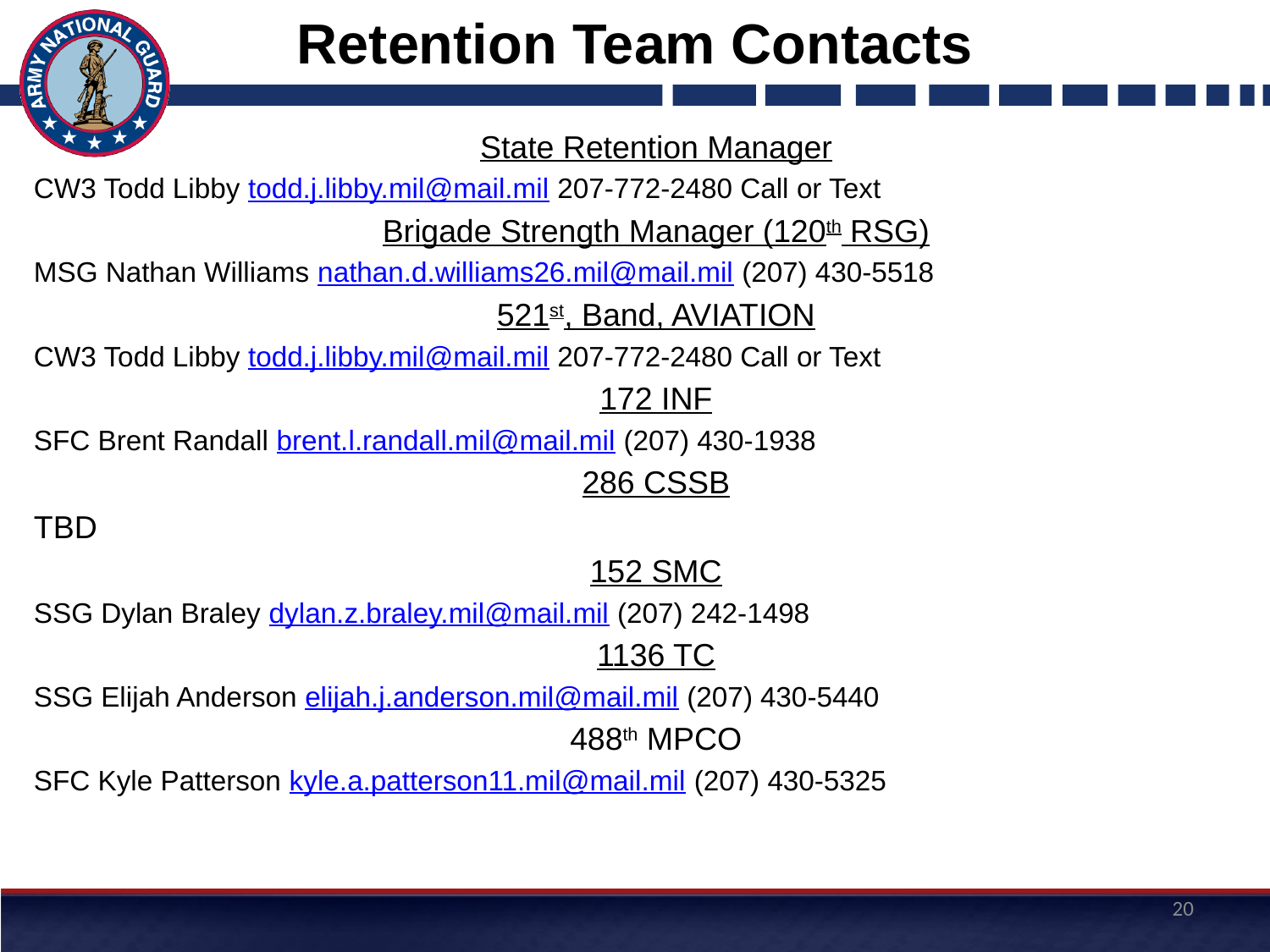

# Retention Team Contacts
State Retention Manager
CW3 Todd Libby todd.j.libby.mil@mail.mil 207-772-2480 Call or Text
Brigade Strength Manager (120th RSG)
MSG Nathan Williams nathan.d.williams26.mil@mail.mil (207) 430-5518
521st, Band, AVIATION
CW3 Todd Libby todd.j.libby.mil@mail.mil 207-772-2480 Call or Text
172 INF
SFC Brent Randall brent.l.randall.mil@mail.mil (207) 430-1938
286 CSSB
TBD
152 SMC
SSG Dylan Braley dylan.z.braley.mil@mail.mil (207) 242-1498
1136 TC
SSG Elijah Anderson elijah.j.anderson.mil@mail.mil (207) 430-5440
488th MPCO
SFC Kyle Patterson kyle.a.patterson11.mil@mail.mil (207) 430-5325
20